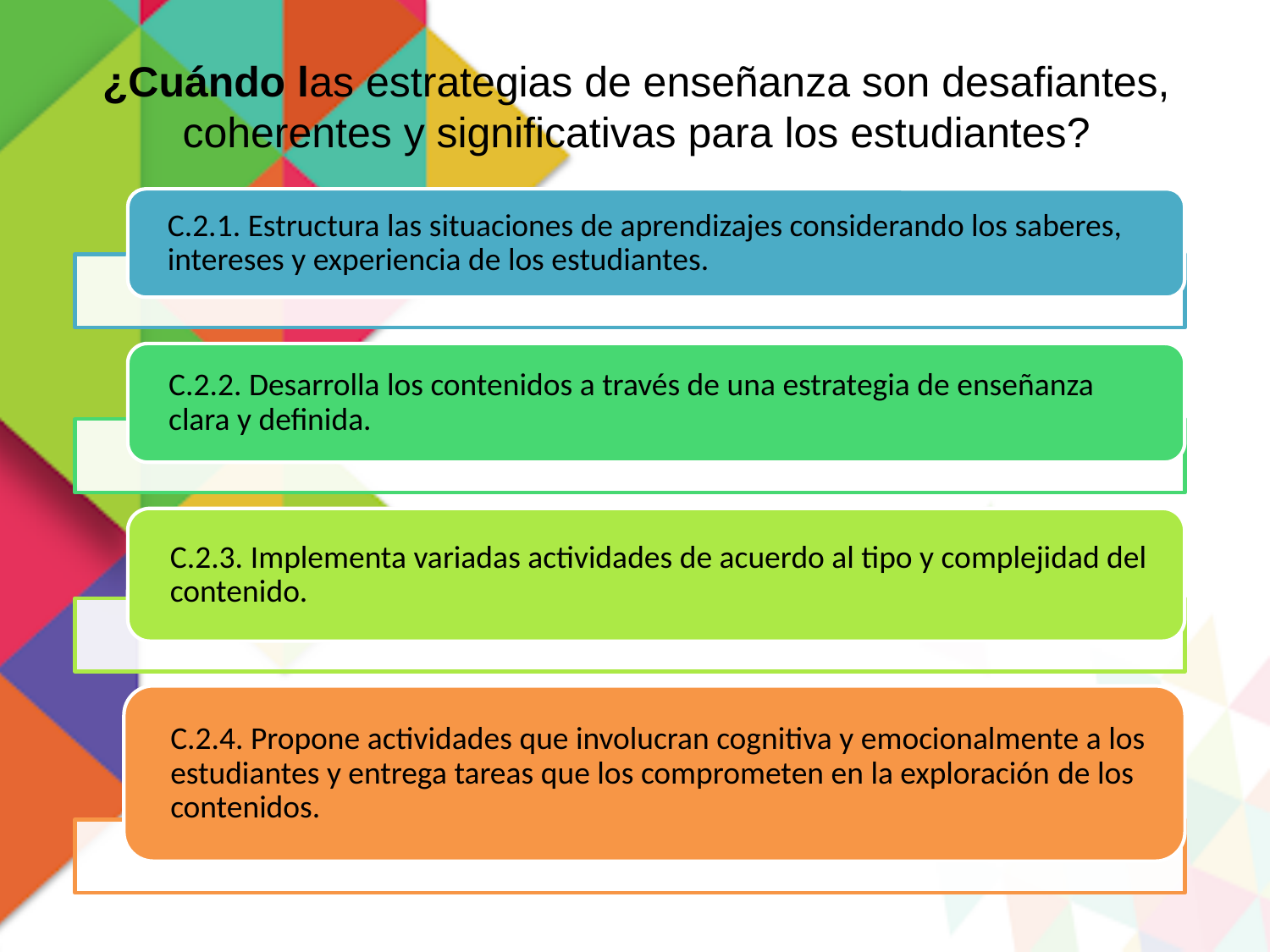

# ¿Cuándo las estrategias de enseñanza son desafiantes, coherentes y significativas para los estudiantes?
C.2.1. Estructura las situaciones de aprendizajes considerando los saberes, intereses y experiencia de los estudiantes.
C.2.2. Desarrolla los contenidos a través de una estrategia de enseñanza clara y definida.
C.2.3. Implementa variadas actividades de acuerdo al tipo y complejidad del contenido.
C.2.4. Propone actividades que involucran cognitiva y emocionalmente a los estudiantes y entrega tareas que los comprometen en la exploración de los contenidos.